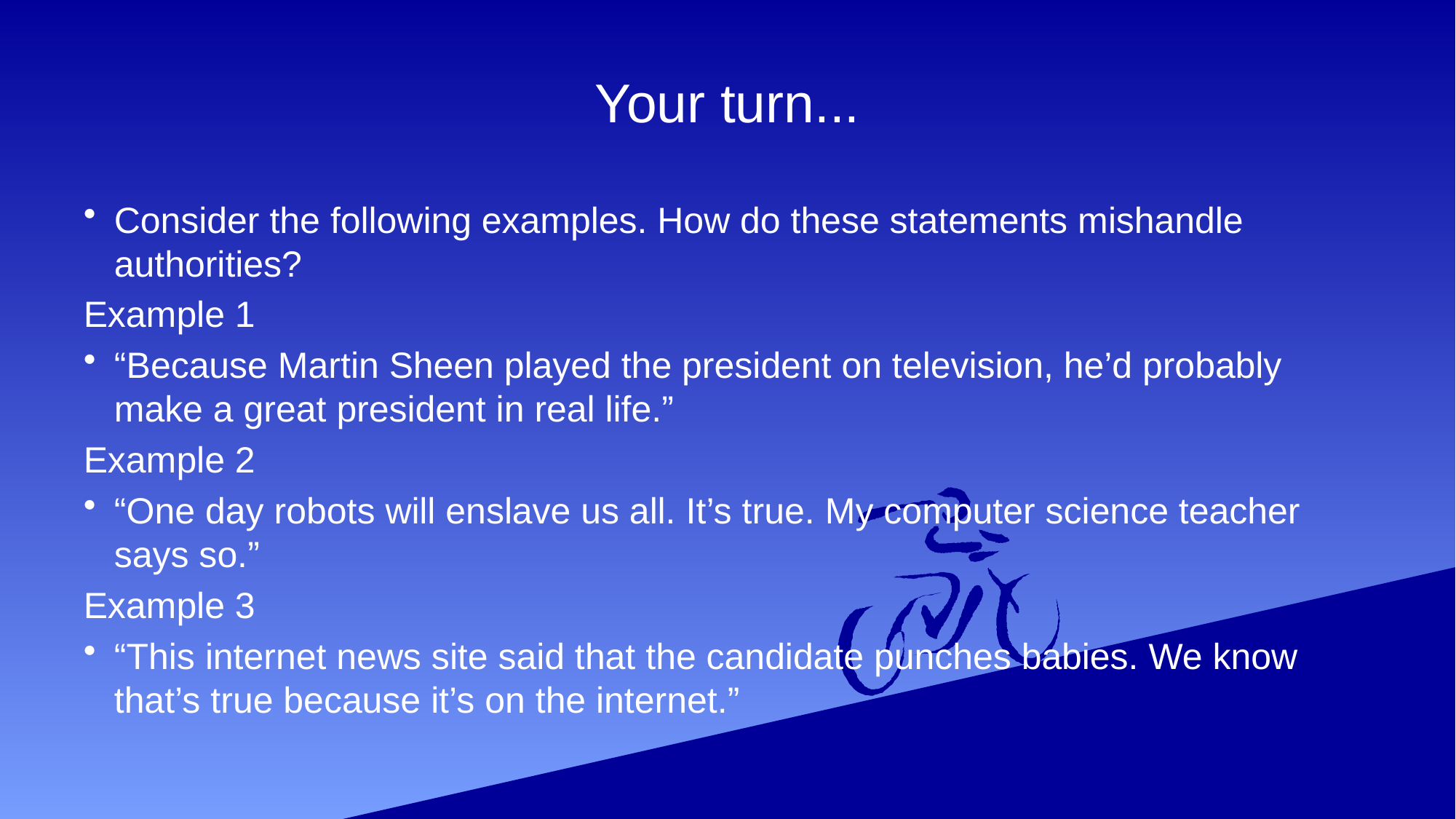

# Your turn...
Consider the following examples. How do these statements mishandle authorities?
Example 1
“Because Martin Sheen played the president on television, he’d probably make a great president in real life.”
Example 2
“One day robots will enslave us all. It’s true. My computer science teacher says so.”
Example 3
“This internet news site said that the candidate punches babies. We know that’s true because it’s on the internet.”